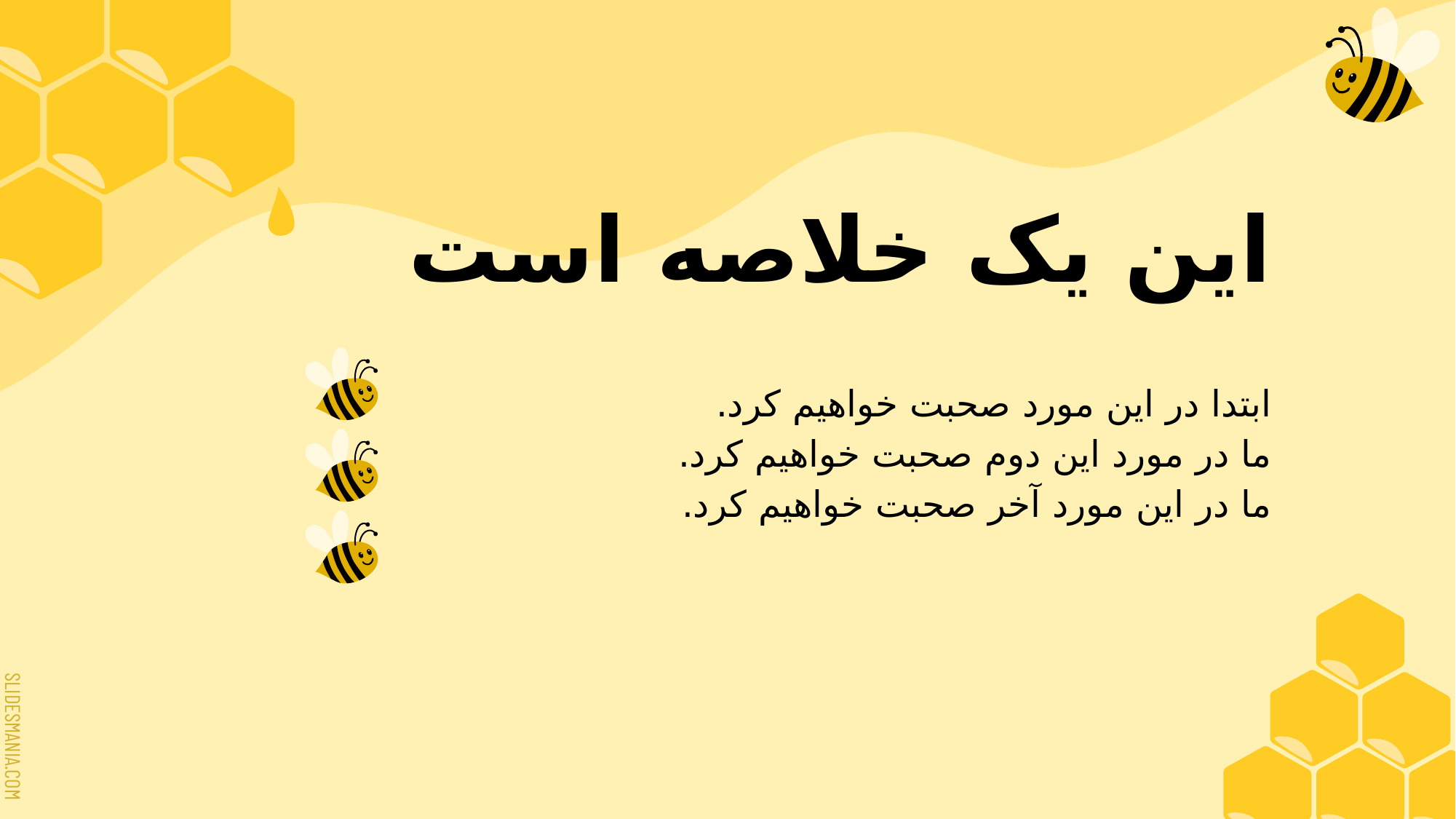

# این یک خلاصه است

ابتدا در این مورد صحبت خواهیم کرد.
ما در مورد این دوم صحبت خواهیم کرد.
ما در این مورد آخر صحبت خواهیم کرد.